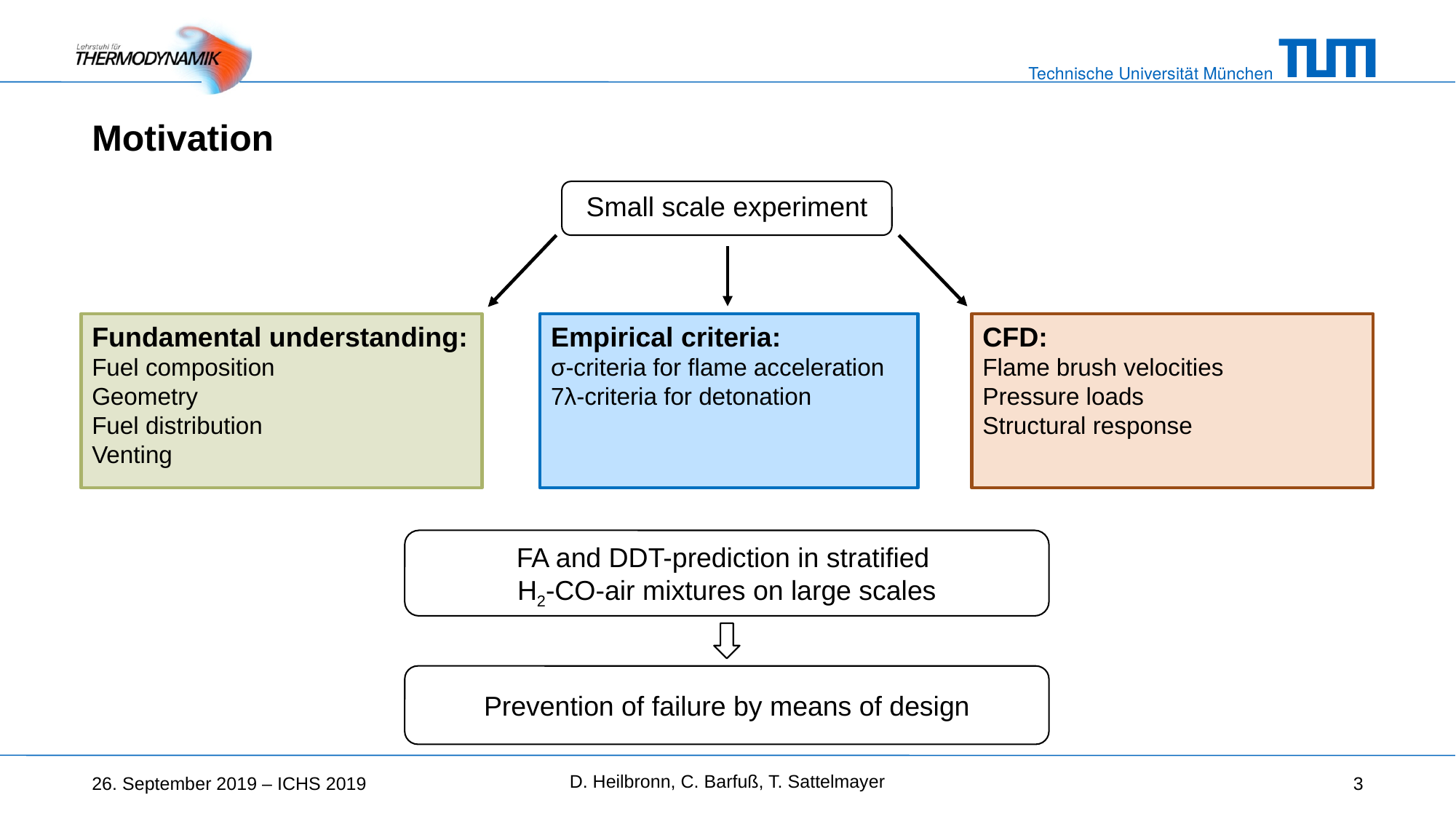

# Motivation
Small scale experiment
Fundamental understanding:
Fuel composition
Geometry
Fuel distribution
Venting
Empirical criteria:
σ-criteria for flame acceleration
7λ-criteria for detonation
CFD:
Flame brush velocities
Pressure loads
Structural response
FA and DDT-prediction in stratified
H2-CO-air mixtures on large scales

Prevention of failure by means of design
D. Heilbronn, C. Barfuß, T. Sattelmayer
26. September 2019 – ICHS 2019
3